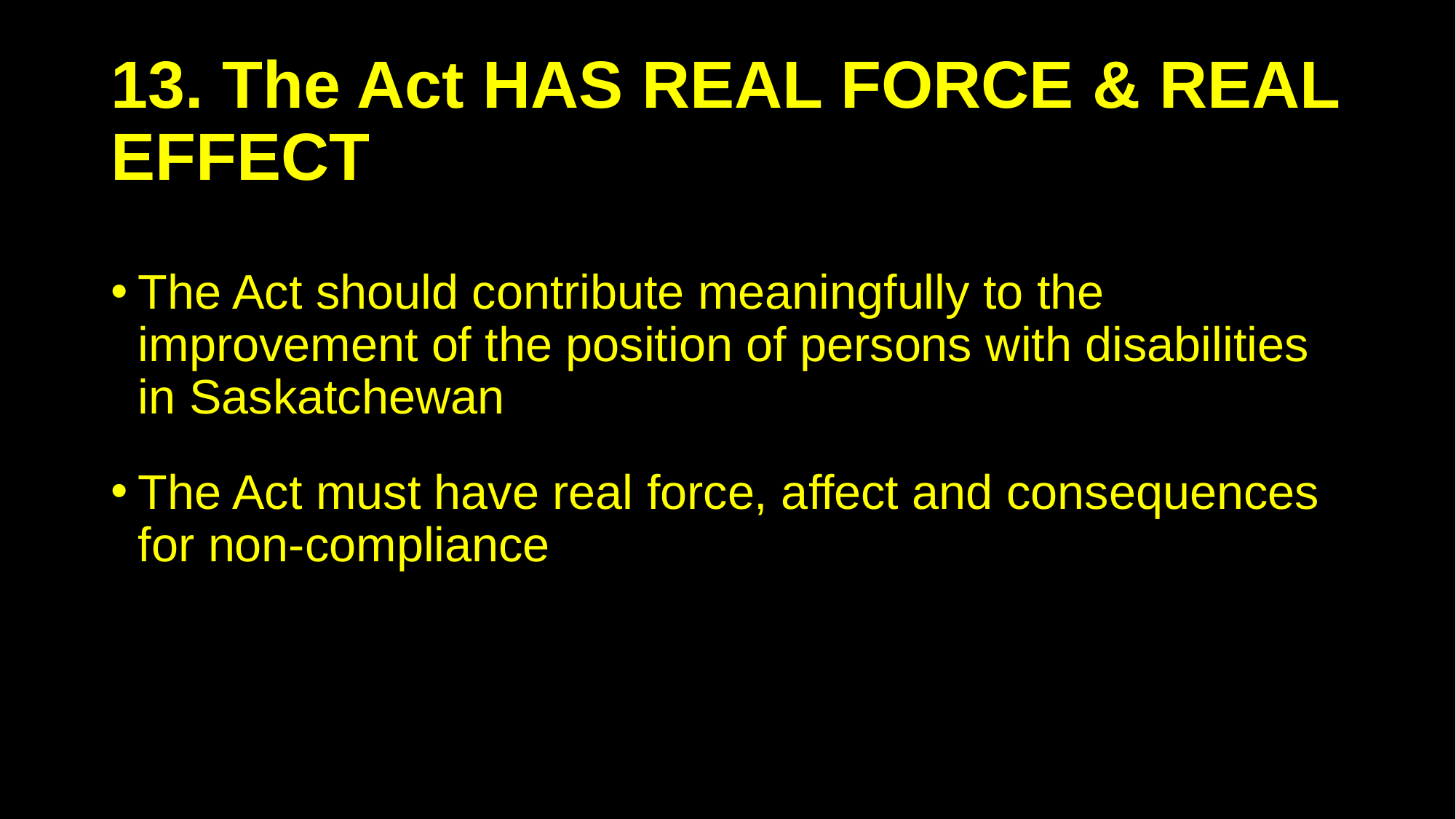

# 13. The Act HAS REAL FORCE & REAL EFFECT
The Act should contribute meaningfully to the improvement of the position of persons with disabilities in Saskatchewan
The Act must have real force, affect and consequences for non-compliance